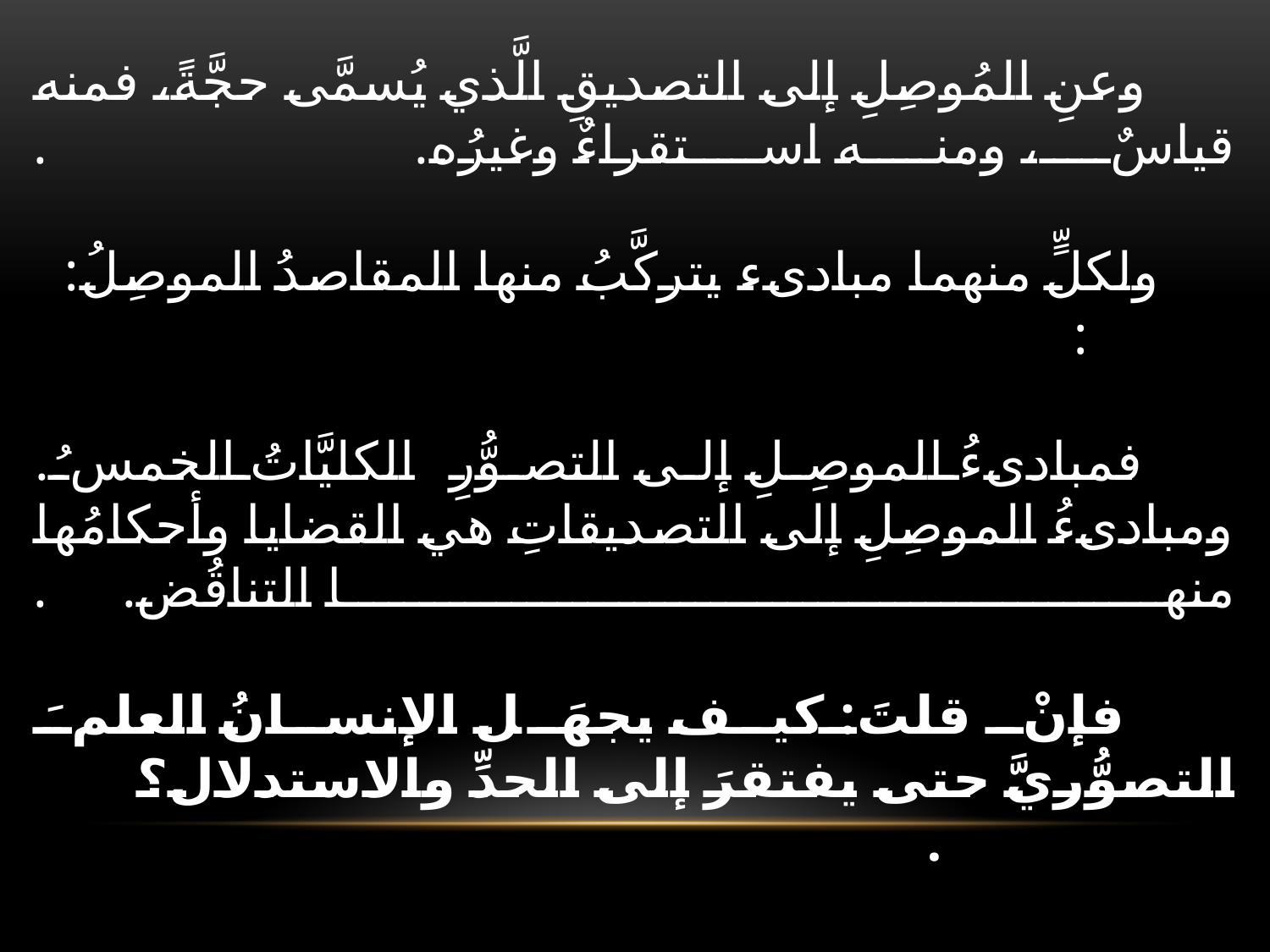

# أـ موضوع علمِ المنطقُ: هو البحثُ النظريُّ عنِ التعريف الذي يُسمَّى قولاً شارحاً، فمنه حدٌّ، ومنه رسمٌ.                             . وعنِ المُوصِلِ إلى التصديقِ الَّذي يُسمَّى حجَّةً، فمنه قياسٌ، ومنه استقراءٌ وغيرُه.                         . ولكلٍّ منهما مبادىء يتركَّبُ منها المقاصدُ الموصِلُ:             : فمبادىءُ الموصِلِ إلى التصوُّرِ الكليَّاتُ الخمسُ. ومبادىءُ الموصِلِ إلى التصديقاتِ هي القضايا وأحكامُها منها التناقُض.     . فإنْ قلتَ: كيف يجهَل الإنسانُ العلمَ التصوُّريَّ حتى يفتقرَ إلى الحدِّ والاستدلال؟                            .